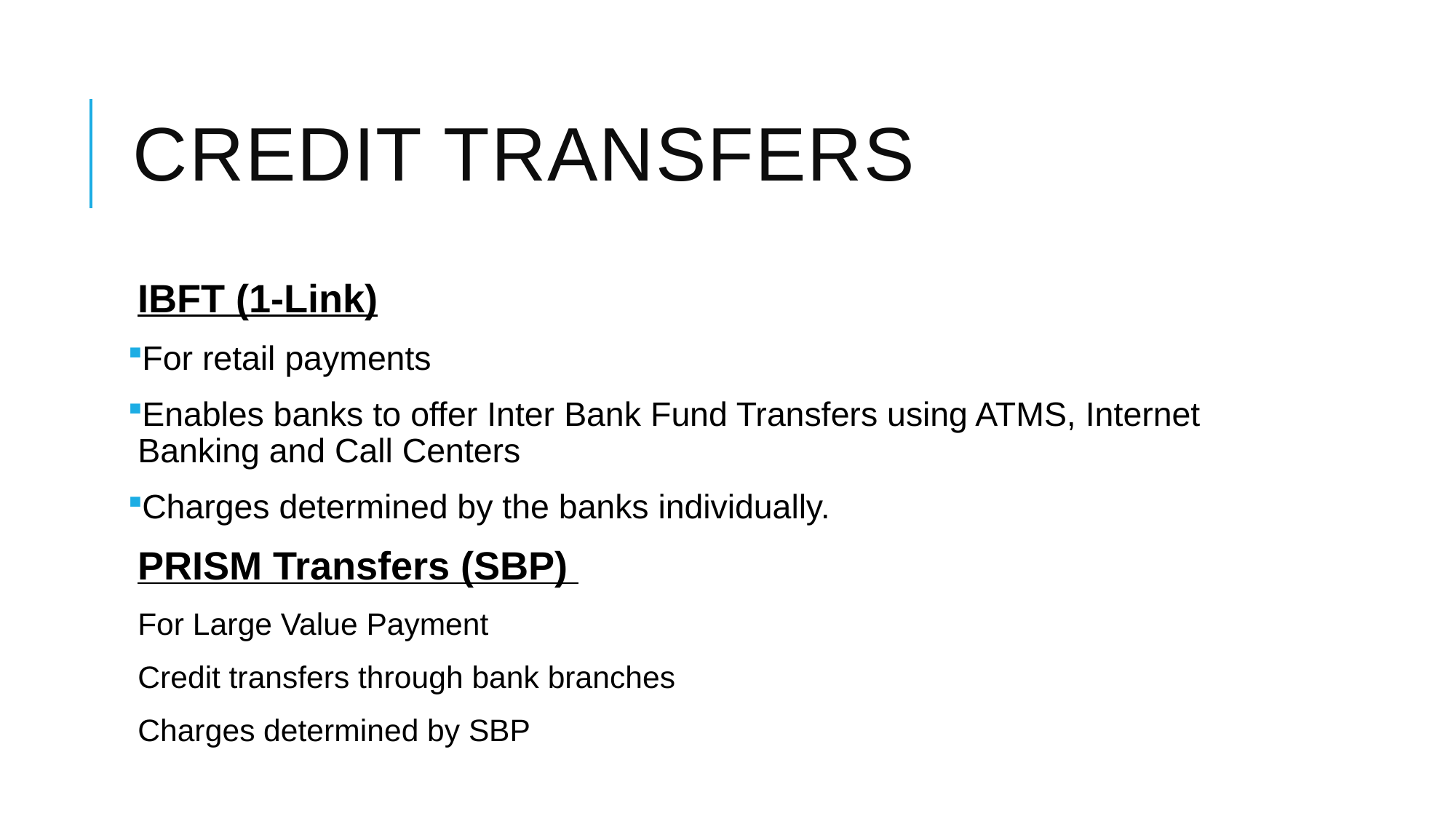

# Credit Transfers
IBFT (1-Link)
For retail payments
Enables banks to offer Inter Bank Fund Transfers using ATMS, Internet Banking and Call Centers
Charges determined by the banks individually.
PRISM Transfers (SBP)
For Large Value Payment
Credit transfers through bank branches
Charges determined by SBP